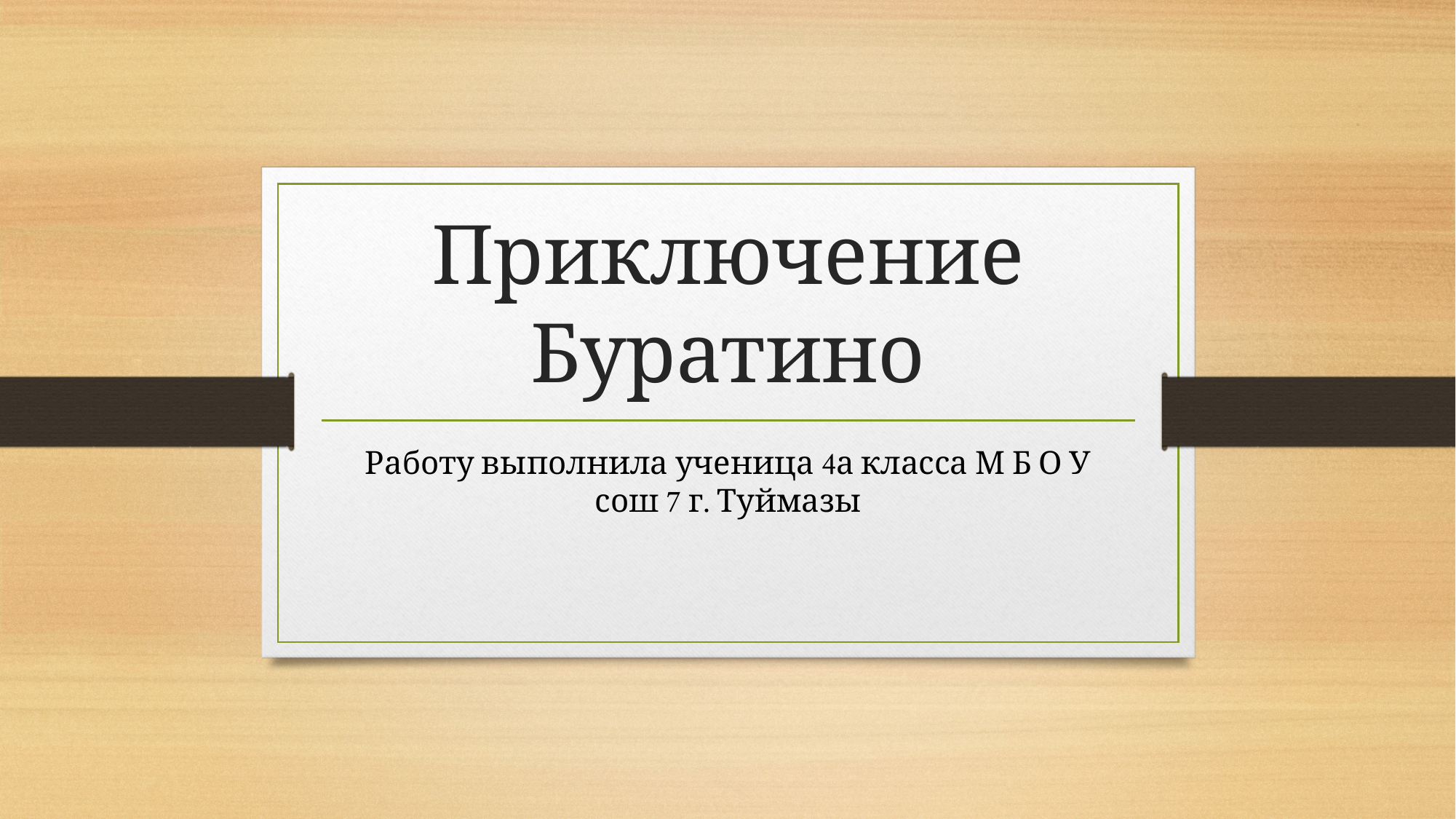

# Приключение Буратино
Работу выполнила ученица 4а класса М Б О У сош 7 г. Туймазы